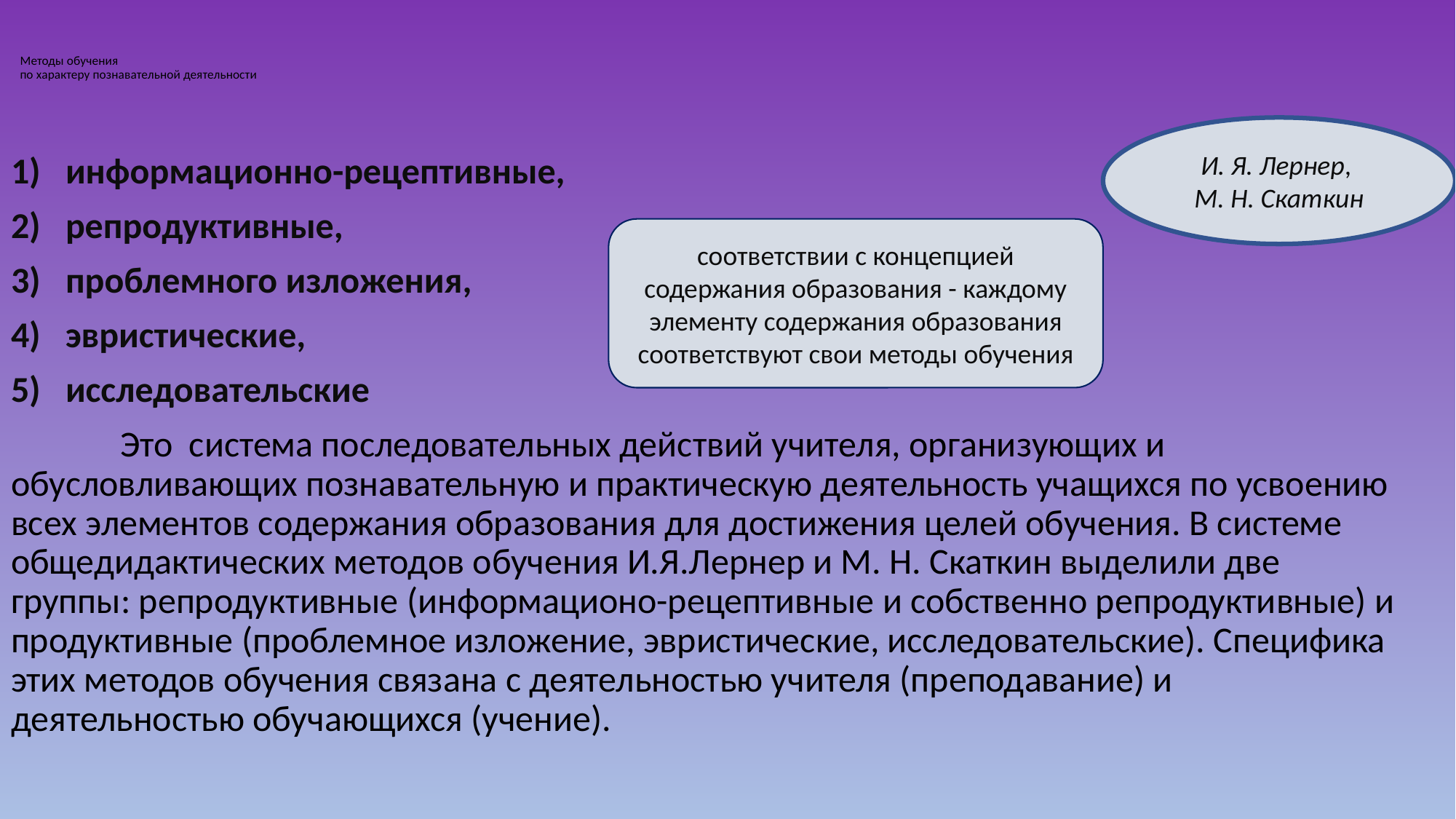

# Методы обучения по характеру познавательной деятельности
И. Я. Лернер,
М. Н. Скаткин
информационно-рецептивные,
репродуктивные,
проблемного изложения,
эвристические,
исследовательские
	Это  система последовательных действий учителя, организующих и обусловливающих познавательную и практическую деятельность учащихся по усвоению всех элементов содержания образования для достижения целей обучения. В системе общедидактических методов обучения И.Я.Лернер и М. Н. Скаткин выделили две группы: репродуктивные (информационо-рецептивные и собственно репродуктивные) и продуктивные (проблемное изложение, эвристические, исследовательские). Специфика этих методов обучения связана с деятельностью учителя (преподавание) и деятельностью обучающихся (учение).
соответствии с концепцией содержания образования - каждому элементу содержания образования соответствуют свои методы обучения